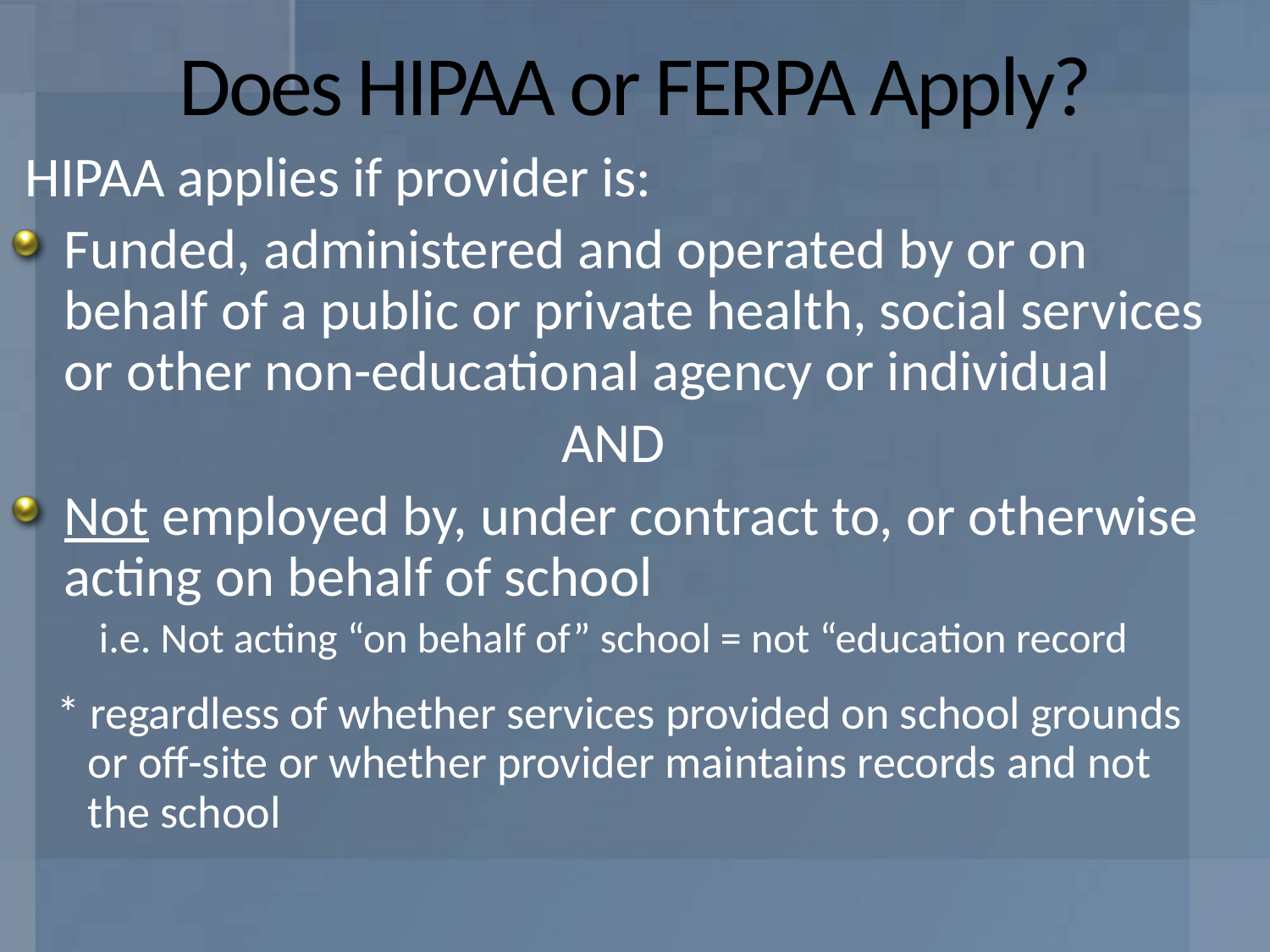

# Does HIPAA or FERPA Apply?
HIPAA applies if provider is:
Funded, administered and operated by or on behalf of a public or private health, social services or other non-educational agency or individual
AND
Not employed by, under contract to, or otherwise acting on behalf of school
i.e. Not acting “on behalf of” school = not “education record

* regardless of whether services provided on school grounds or off-site or whether provider maintains records and not the school